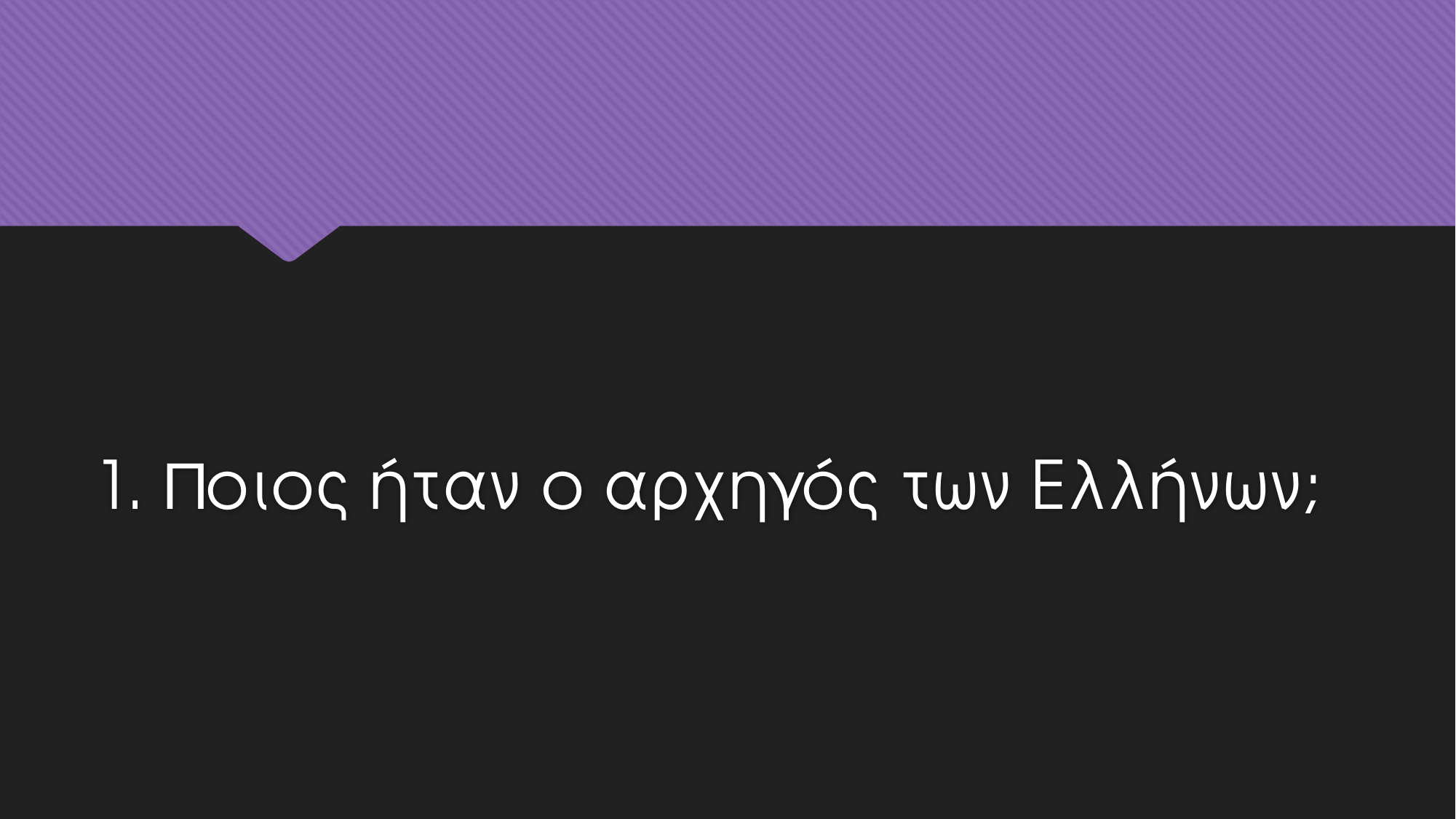

#
1. Ποιος ήταν ο αρχηγός των Ελλήνων;